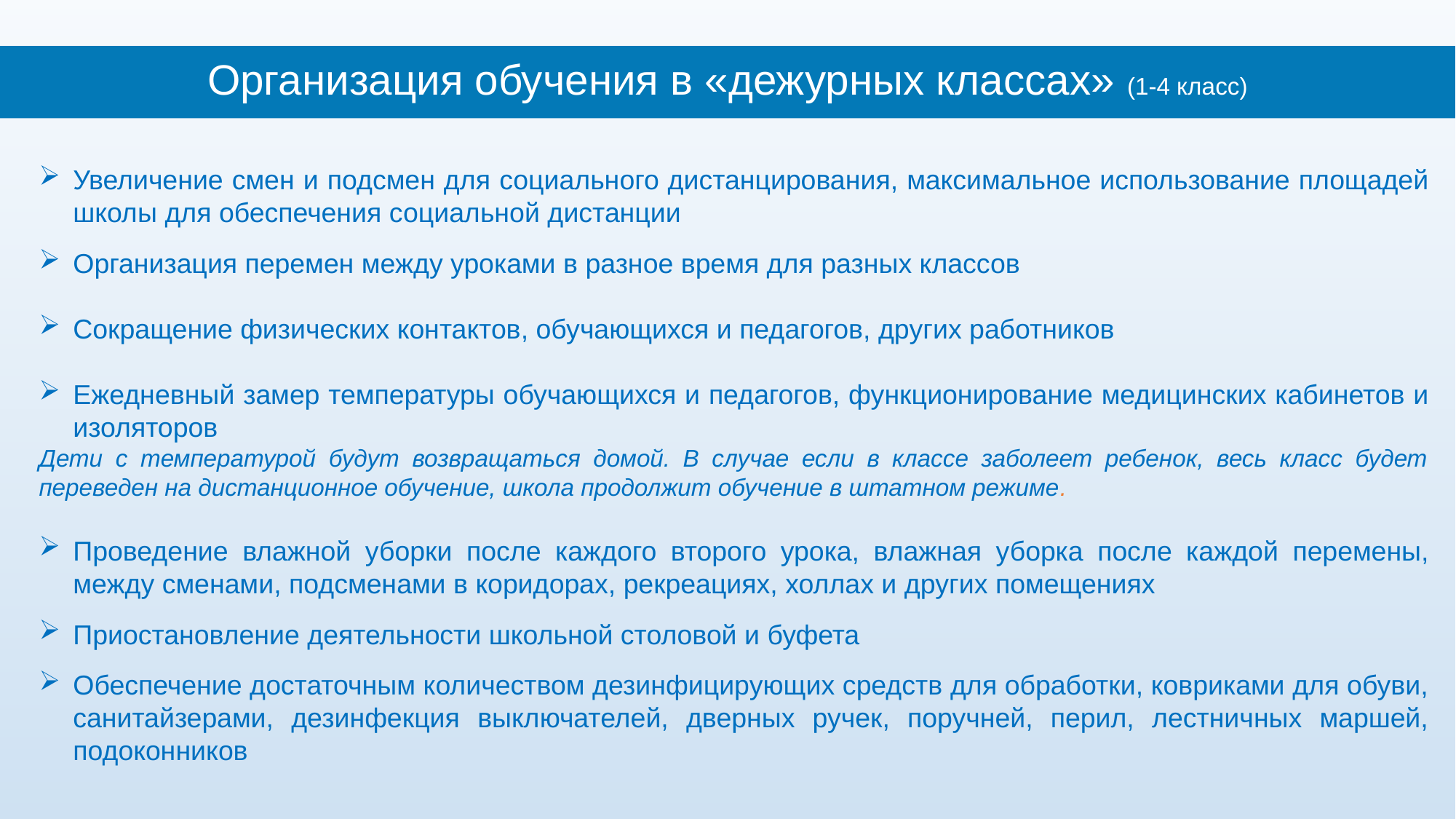

Организация обучения в «дежурных классах» (1-4 класс)

Увеличение смен и подсмен для социального дистанцирования, максимальное использование площадей школы для обеспечения социальной дистанции

Организация перемен между уроками в разное время для разных классов

Сокращение физических контактов, обучающихся и педагогов, других работников

Ежедневный замер температуры обучающихся и педагогов, функционирование медицинских кабинетов и изоляторов
Дети с температурой будут возвращаться домой. В случае если в классе заболеет ребенок, весь класс будет переведен на дистанционное обучение, школа продолжит обучение в штатном режиме.

Проведение влажной уборки после каждого второго урока, влажная уборка после каждой перемены, между сменами, подсменами в коридорах, рекреациях, холлах и других помещениях

Приостановление деятельности школьной столовой и буфета

Обеспечение достаточным количеством дезинфицирующих средств для обработки, ковриками для обуви, санитайзерами, дезинфекция выключателей, дверных ручек, поручней, перил, лестничных маршей, подоконников